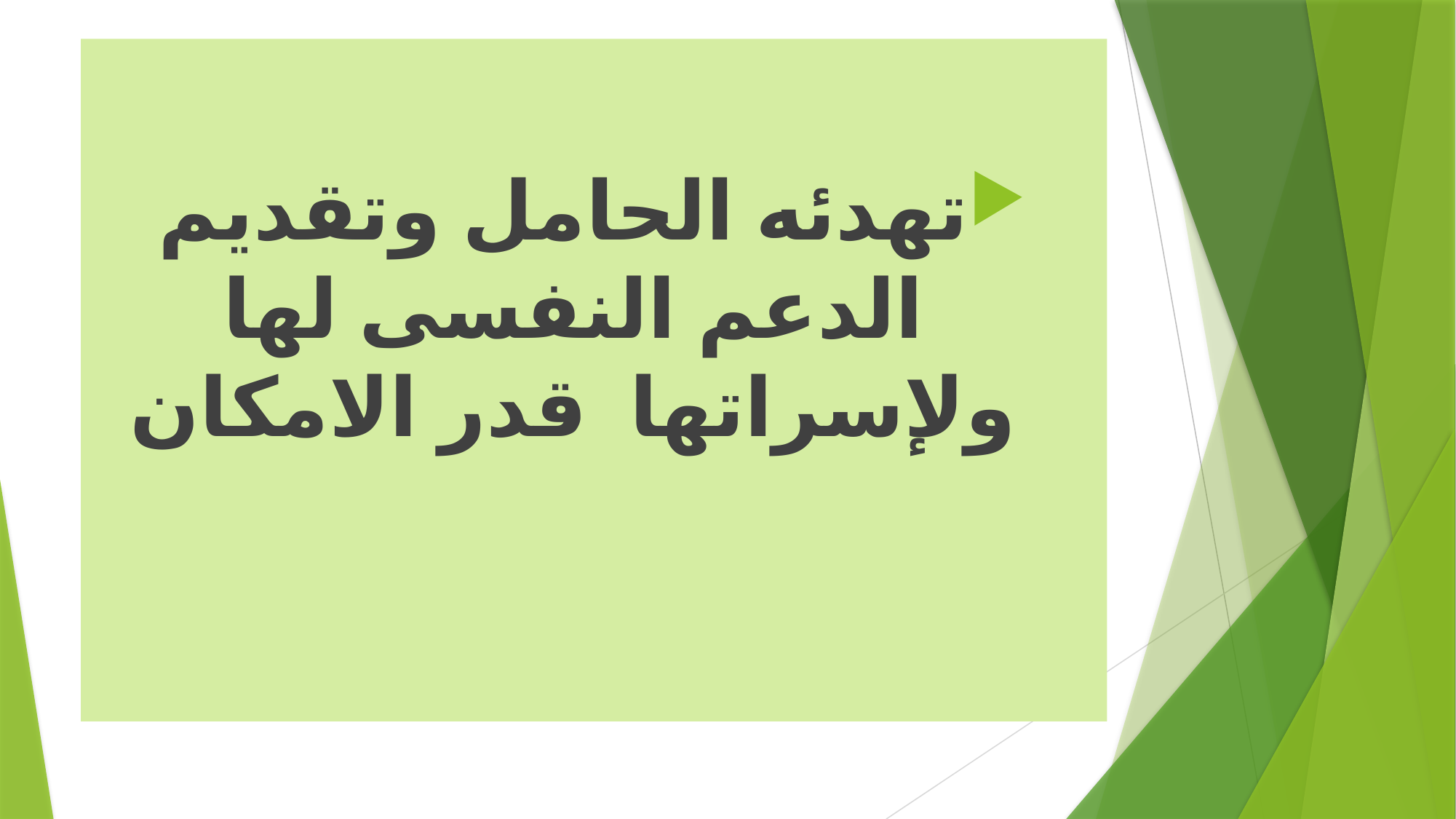

تهدئه الحامل وتقديم الدعم النفسى لها ولإسراتها  قدر الامكان

#